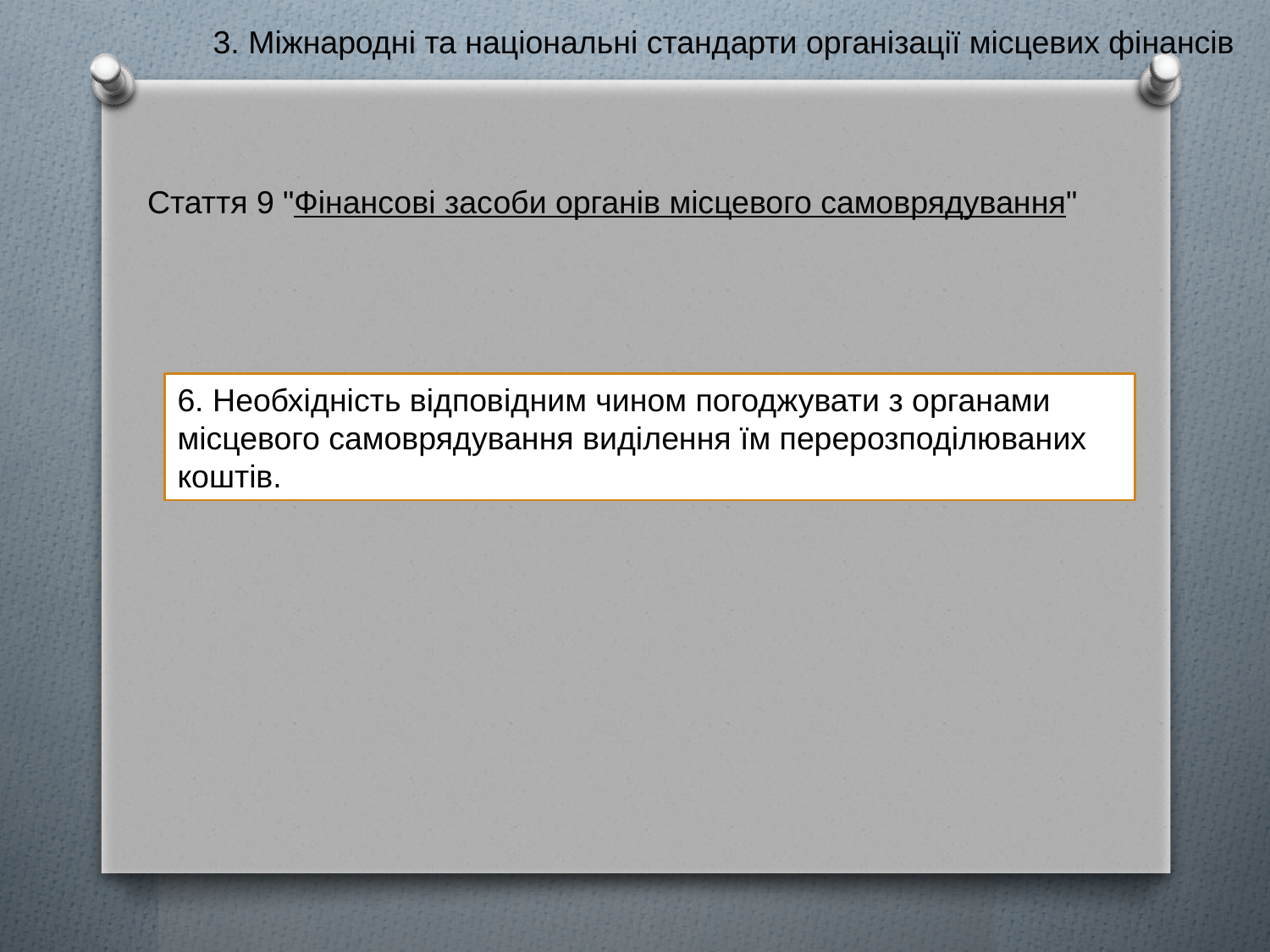

3. Міжнародні та національні стандарти організації місцевих фінансів
Стаття 9 "Фінансові за­соби органів місцевого самоврядування"
6. Необхідність відповід­ним чином погоджувати з органами місцевого самовря­дування виділення їм перерозподілюваних коштів.